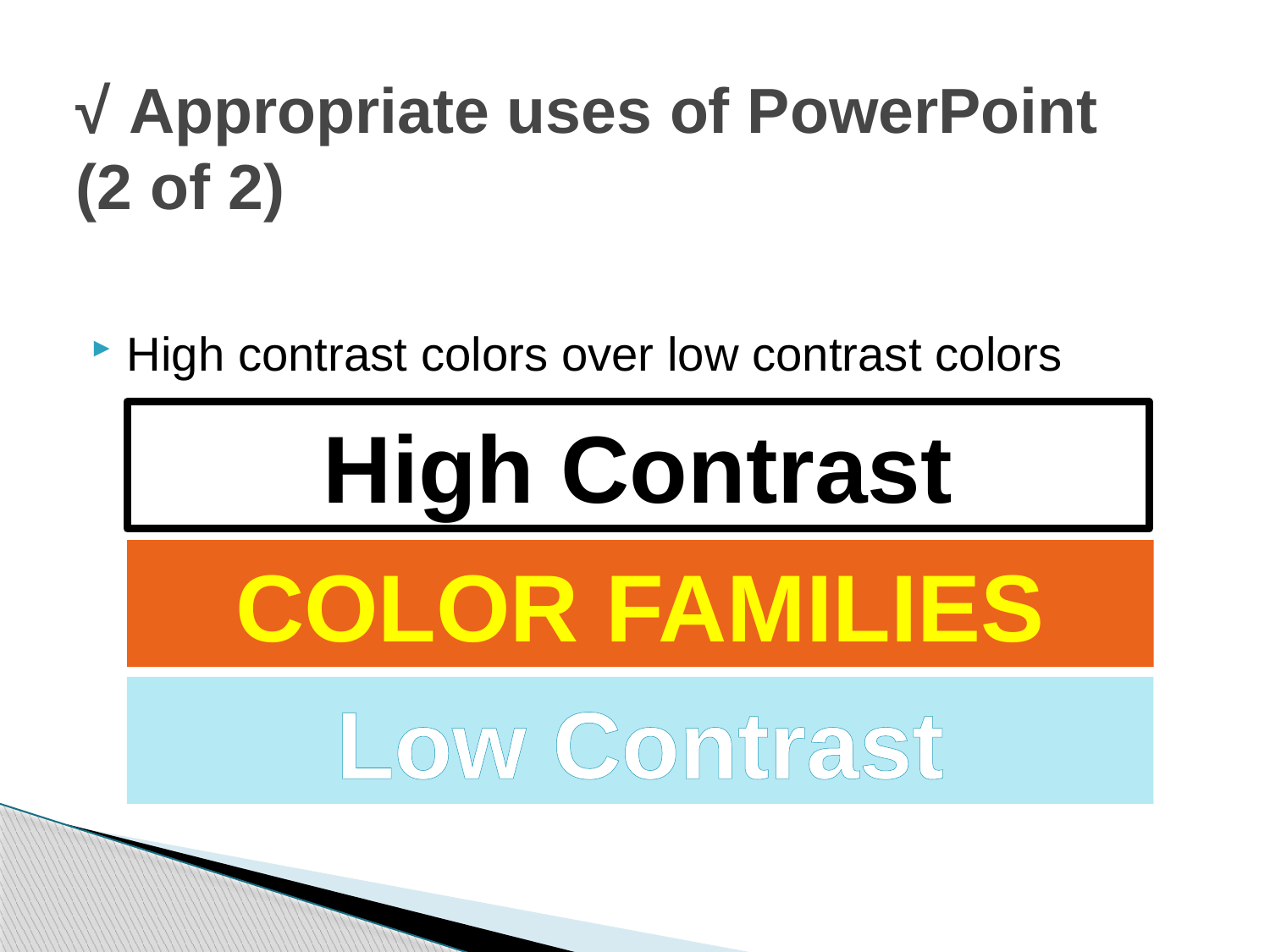

# √ Appropriate uses of PowerPoint (2 of 2)
High contrast colors over low contrast colors

High Contrast
Color families
Low Contrast